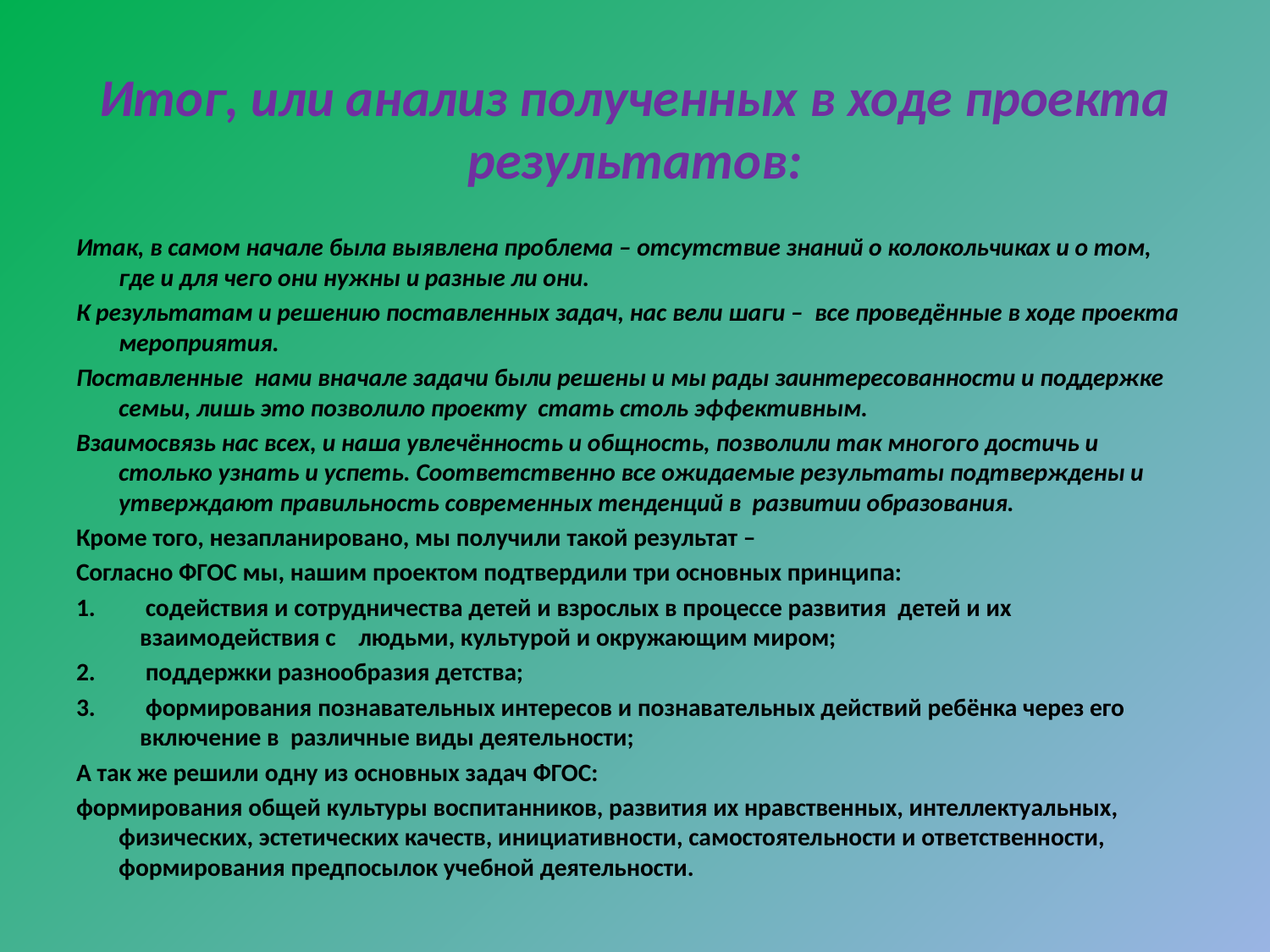

# Итог, или анализ полученных в ходе проекта результатов:

Итак, в самом начале была выявлена проблема – отсутствие знаний о колокольчиках и о том, где и для чего они нужны и разные ли они.
К результатам и решению поставленных задач, нас вели шаги –  все проведённые в ходе проекта мероприятия.
Поставленные  нами вначале задачи были решены и мы рады заинтересованности и поддержке семьи, лишь это позволило проекту  стать столь эффективным.
Взаимосвязь нас всех, и наша увлечённость и общность, позволили так многого достичь и столько узнать и успеть. Соответственно все ожидаемые результаты подтверждены и утверждают правильность современных тенденций в  развитии образования.
Кроме того, незапланировано, мы получили такой результат –
Согласно ФГОС мы, нашим проектом подтвердили три основных принципа:
 содействия и сотрудничества детей и взрослых в процессе развития  детей и их взаимодействия с    людьми, культурой и окружающим миром;
 поддержки разнообразия детства;
 формирования познавательных интересов и познавательных действий ребёнка через его включение в  различные виды деятельности;
А так же решили одну из основных задач ФГОС:
формирования общей культуры воспитанников, развития их нравственных, интеллектуальных, физических, эстетических качеств, инициативности, самостоятельности и ответственности, формирования предпосылок учебной деятельности.